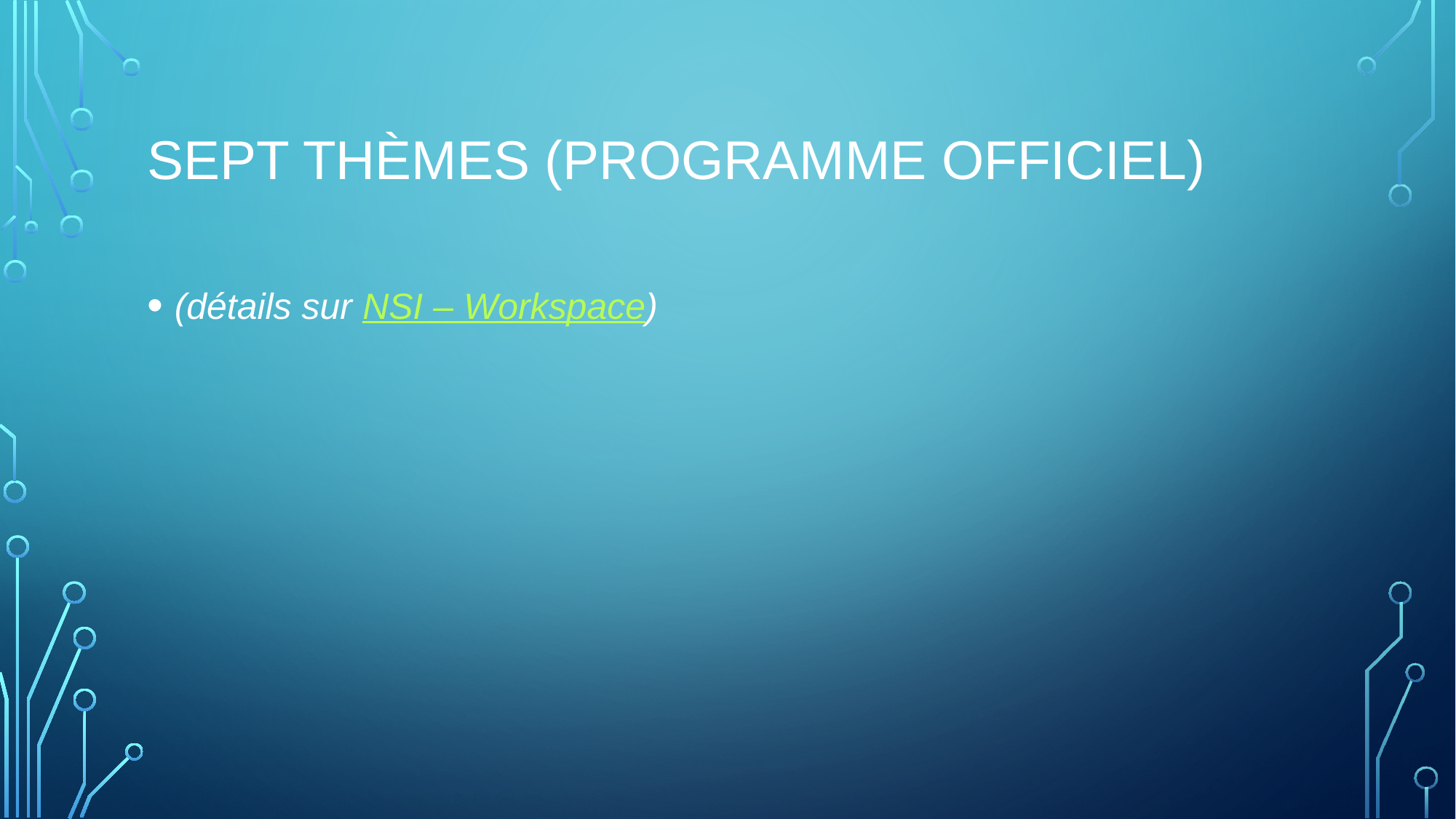

# Sept thèmes (programme officiel)
(détails sur NSI – Workspace)